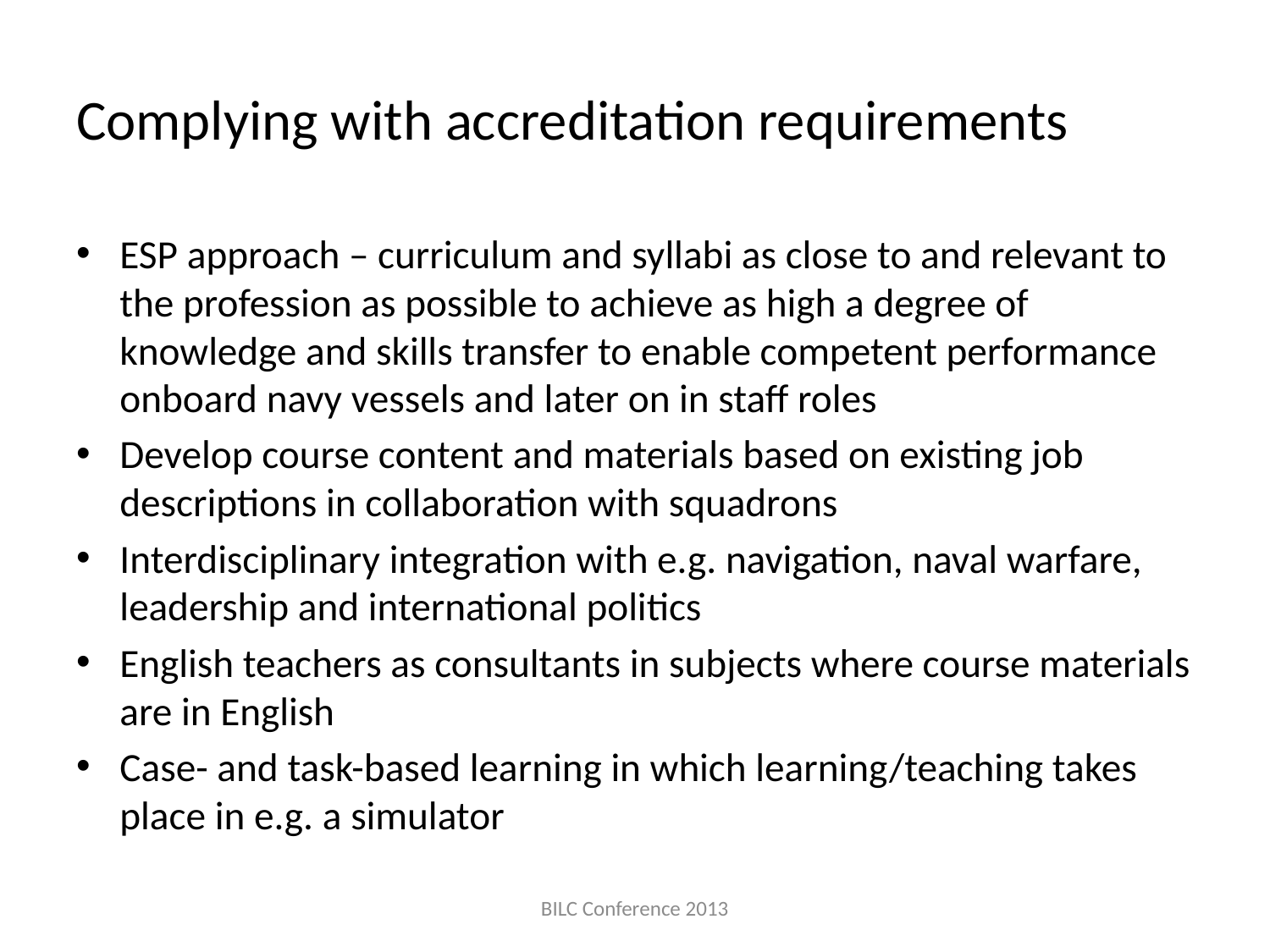

# Complying with accreditation requirements
ESP approach – curriculum and syllabi as close to and relevant to the profession as possible to achieve as high a degree of knowledge and skills transfer to enable competent performance onboard navy vessels and later on in staff roles
Develop course content and materials based on existing job descriptions in collaboration with squadrons
Interdisciplinary integration with e.g. navigation, naval warfare, leadership and international politics
English teachers as consultants in subjects where course materials are in English
Case- and task-based learning in which learning/teaching takes place in e.g. a simulator
BILC Conference 2013